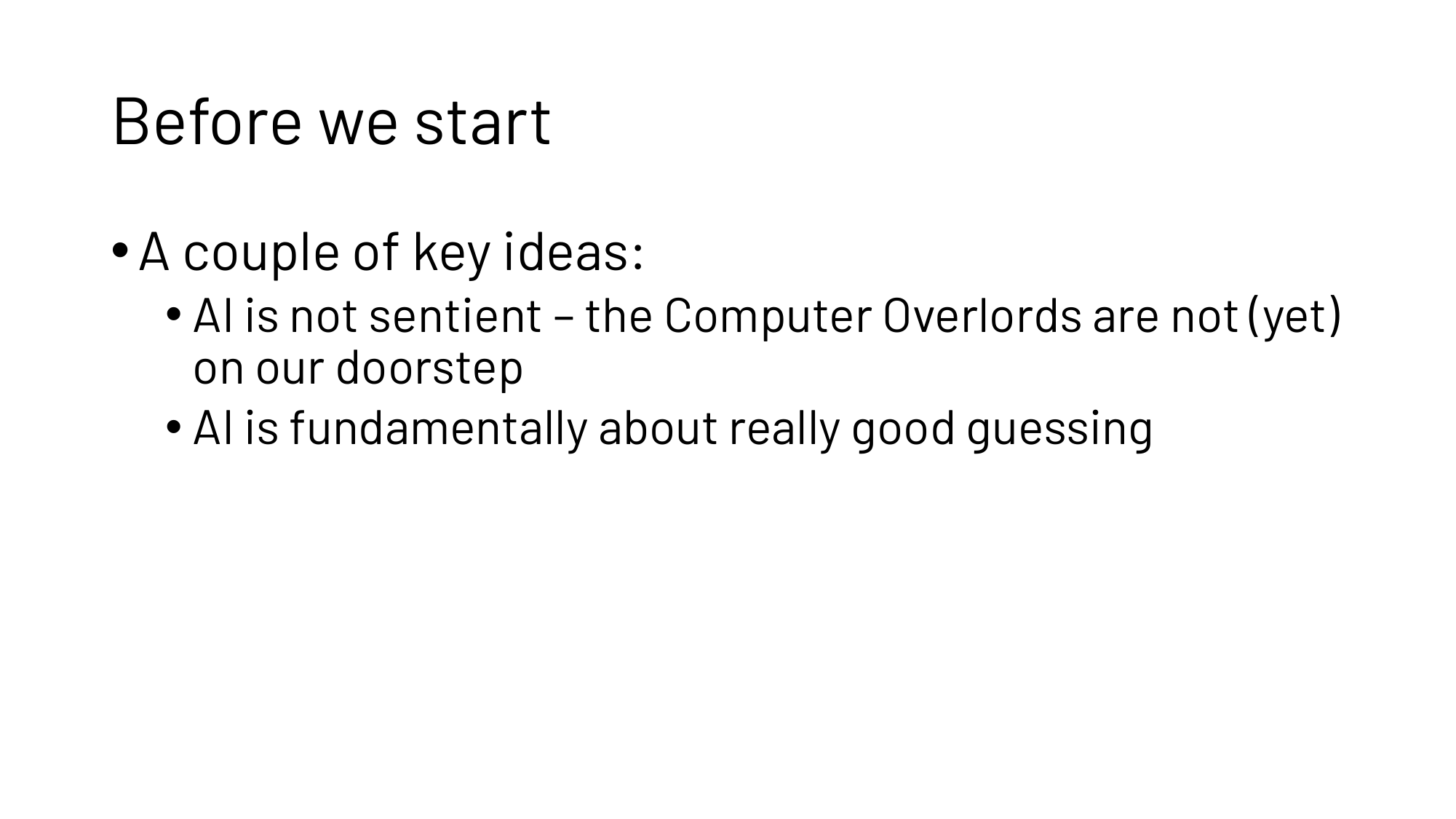

# Before we start
A couple of key ideas:
AI is not sentient – the Computer Overlords are not (yet) on our doorstep
AI is fundamentally about really good guessing